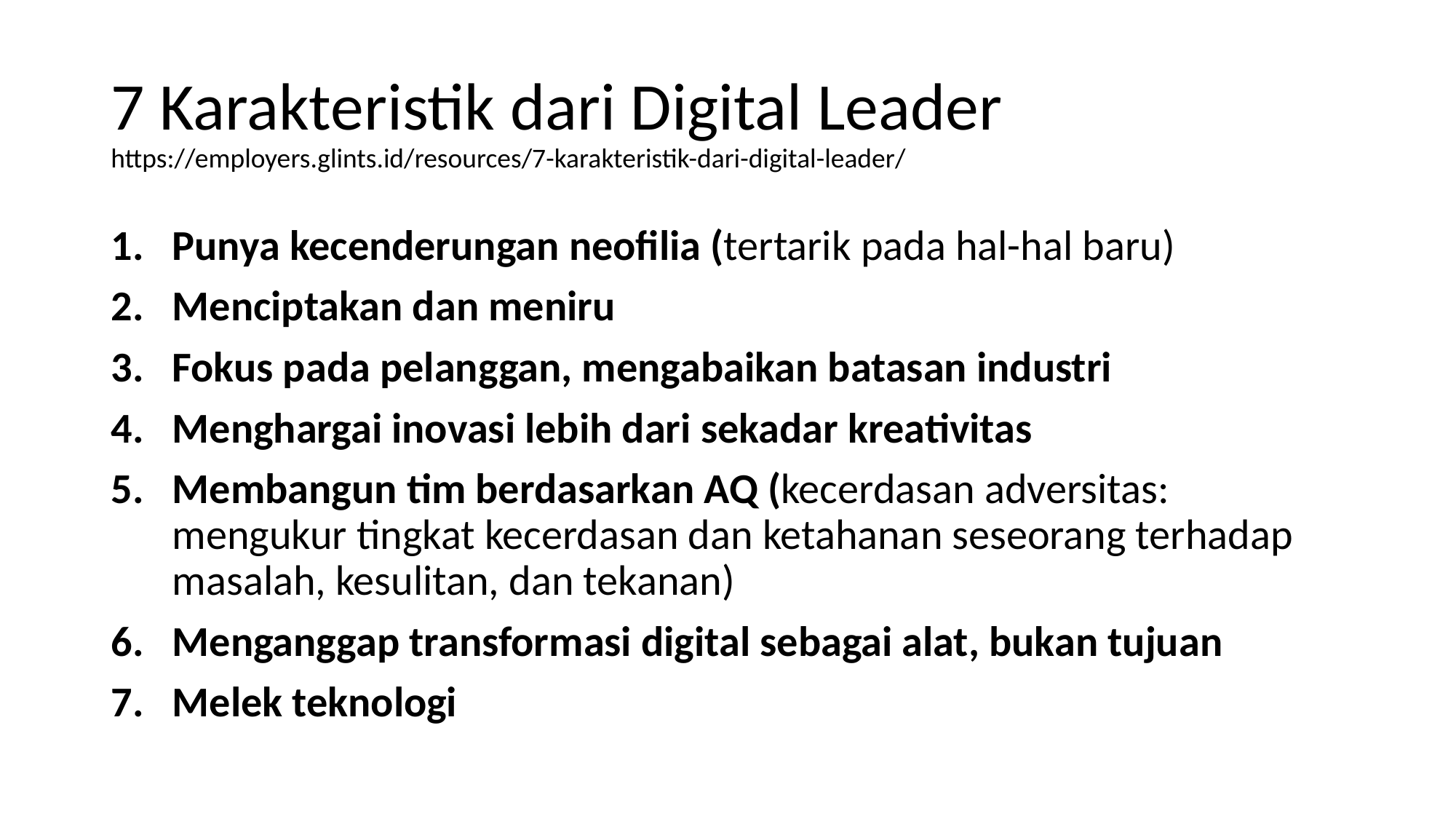

# 7 Karakteristik dari Digital Leader https://employers.glints.id/resources/7-karakteristik-dari-digital-leader/
Punya kecenderungan neofilia (tertarik pada hal-hal baru)
Menciptakan dan meniru
Fokus pada pelanggan, mengabaikan batasan industri
Menghargai inovasi lebih dari sekadar kreativitas
Membangun tim berdasarkan AQ (kecerdasan adversitas: mengukur tingkat kecerdasan dan ketahanan seseorang terhadap masalah, kesulitan, dan tekanan)
Menganggap transformasi digital sebagai alat, bukan tujuan
Melek teknologi